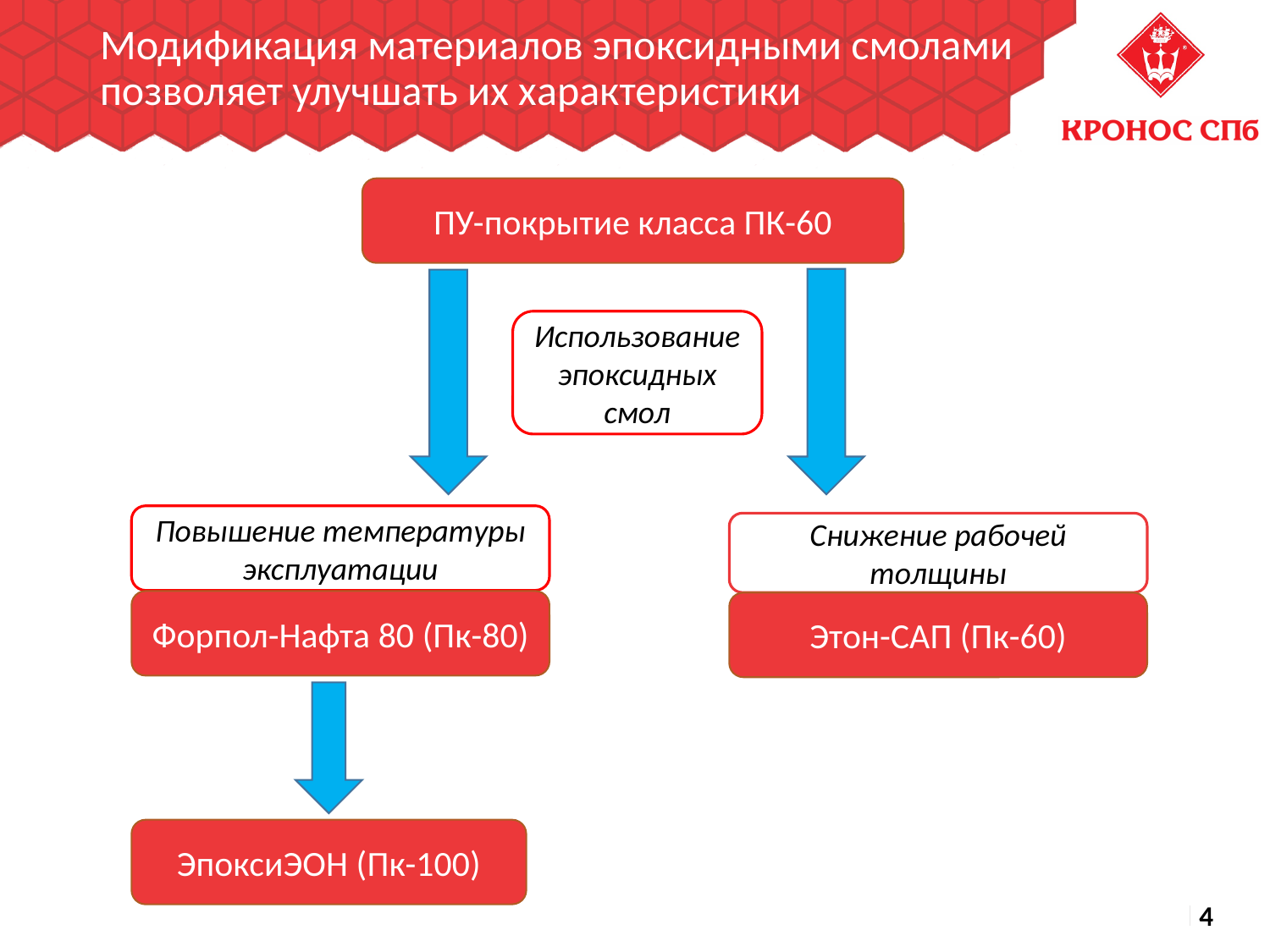

# Модификация материалов эпоксидными смолами позволяет улучшать их характеристики
ПУ-покрытие класса ПК-60

Использование эпоксидных смол
Повышение температуры эксплуатации
Снижение рабочей толщины
Форпол-Нафта 80 (Пк-80)
Этон-САП (Пк-60)

ЭпоксиЭОН (Пк-100)